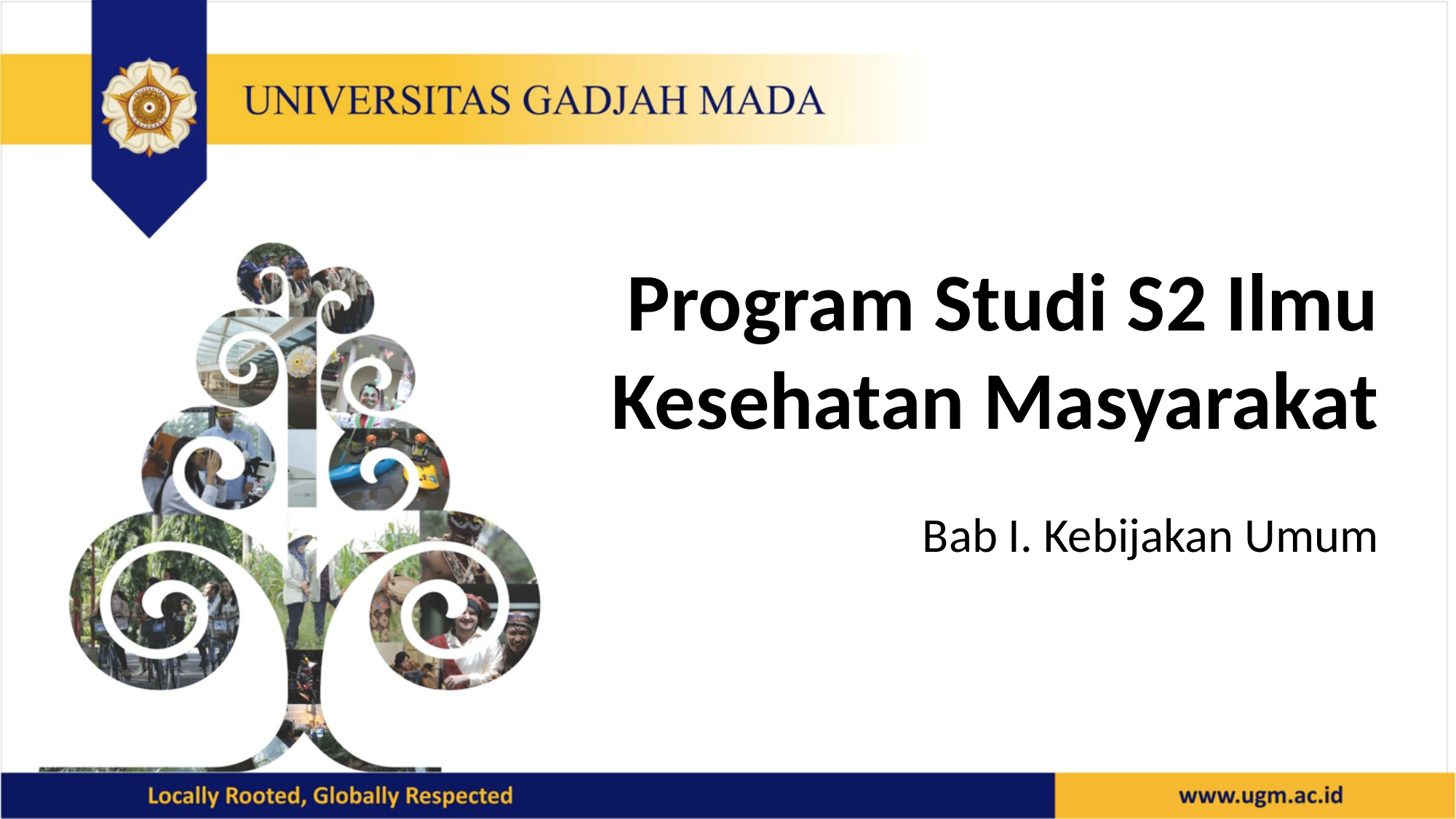

Program Studi S2 Ilmu Kesehatan Masyarakat

Bab I. Kebijakan Umum